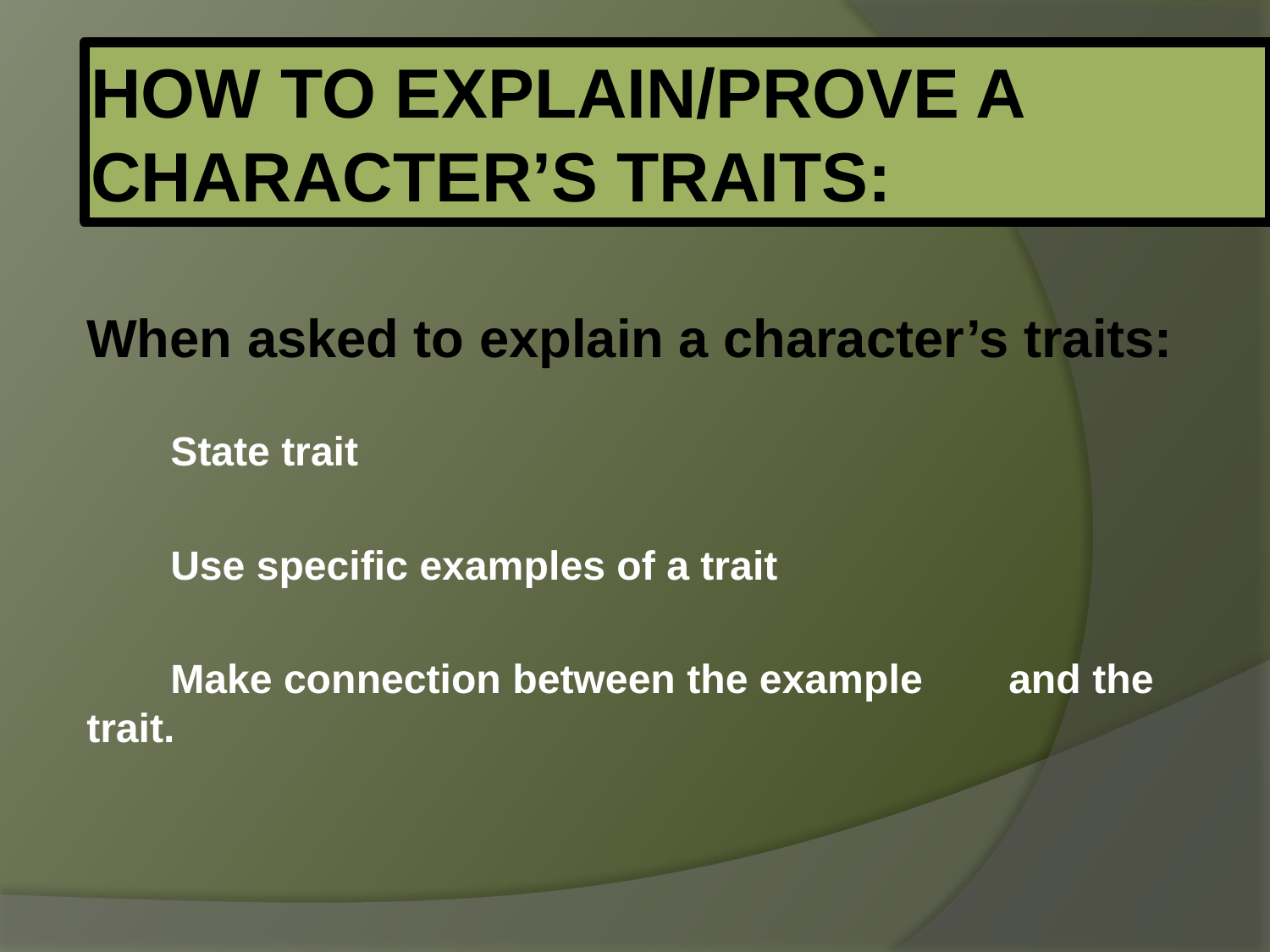

# How to explain/prove a character’s traits:
When asked to explain a character’s traits:

	State trait

	Use specific examples of a trait

	Make connection between the example 		and the trait.